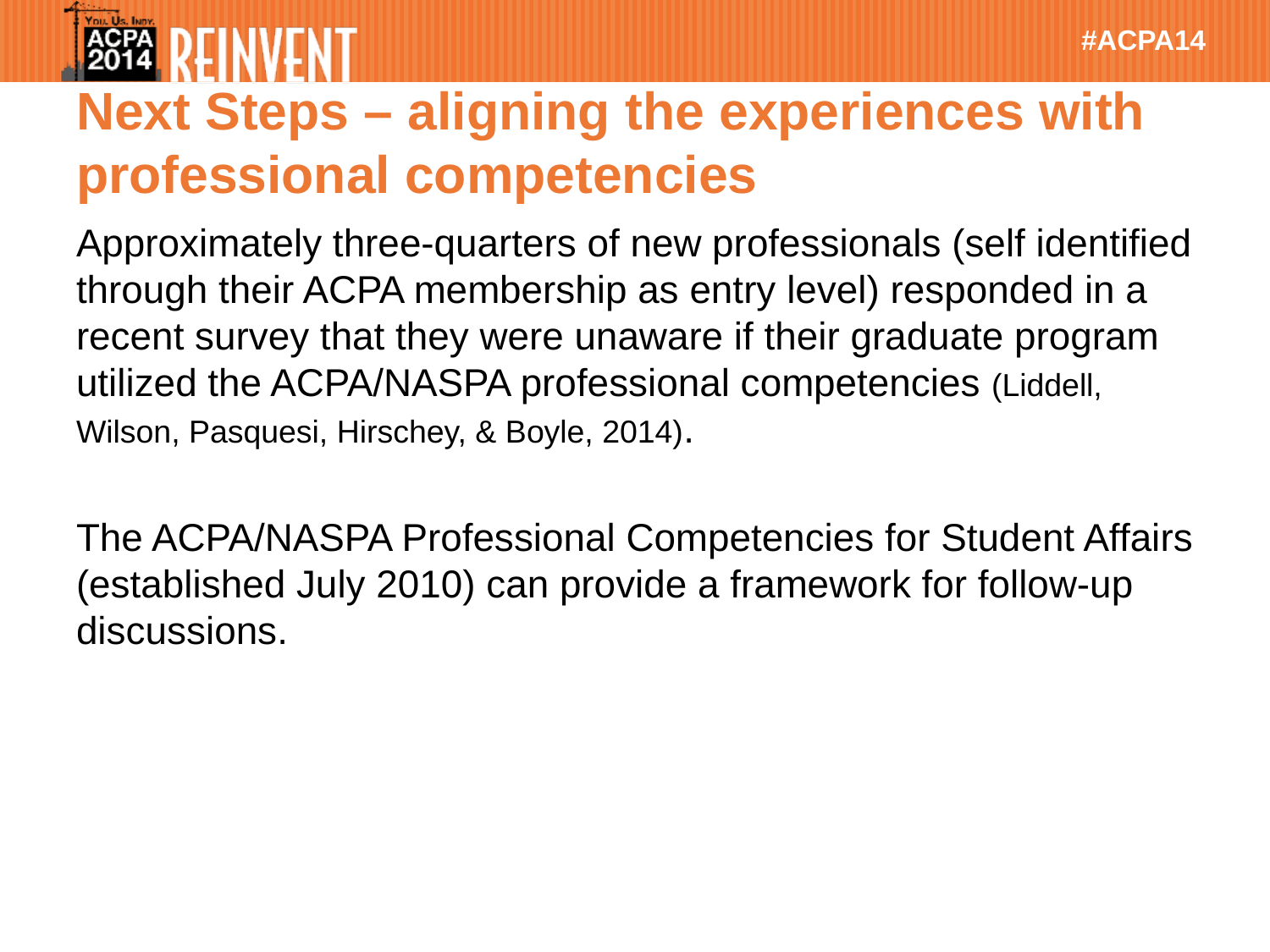

# Next Steps – aligning the experiences with professional competencies
Approximately three-quarters of new professionals (self identified through their ACPA membership as entry level) responded in a recent survey that they were unaware if their graduate program utilized the ACPA/NASPA professional competencies (Liddell, Wilson, Pasquesi, Hirschey, & Boyle, 2014).

The ACPA/NASPA Professional Competencies for Student Affairs (established July 2010) can provide a framework for follow-up discussions.